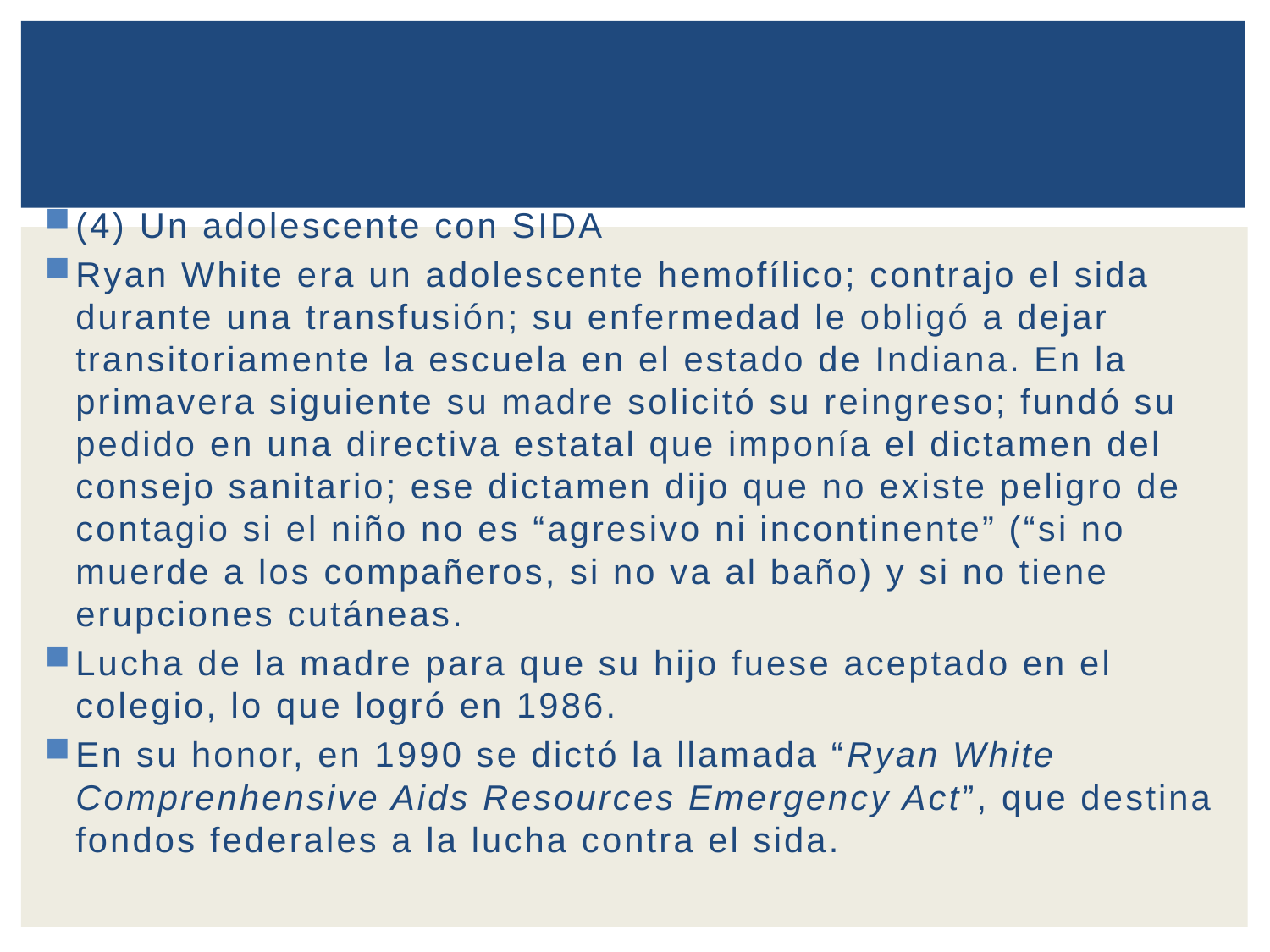

(4) Un adolescente con SIDA
Ryan White era un adolescente hemofílico; contrajo el sida durante una transfusión; su enfermedad le obligó a dejar transitoriamente la escuela en el estado de Indiana. En la primavera siguiente su madre solicitó su reingreso; fundó su pedido en una directiva estatal que imponía el dictamen del consejo sanitario; ese dictamen dijo que no existe peligro de contagio si el niño no es “agresivo ni incontinente” (“si no muerde a los compañeros, si no va al baño) y si no tiene erupciones cutáneas.
Lucha de la madre para que su hijo fuese aceptado en el colegio, lo que logró en 1986.
En su honor, en 1990 se dictó la llamada “Ryan White Comprenhensive Aids Resources Emergency Act”, que destina fondos federales a la lucha contra el sida.